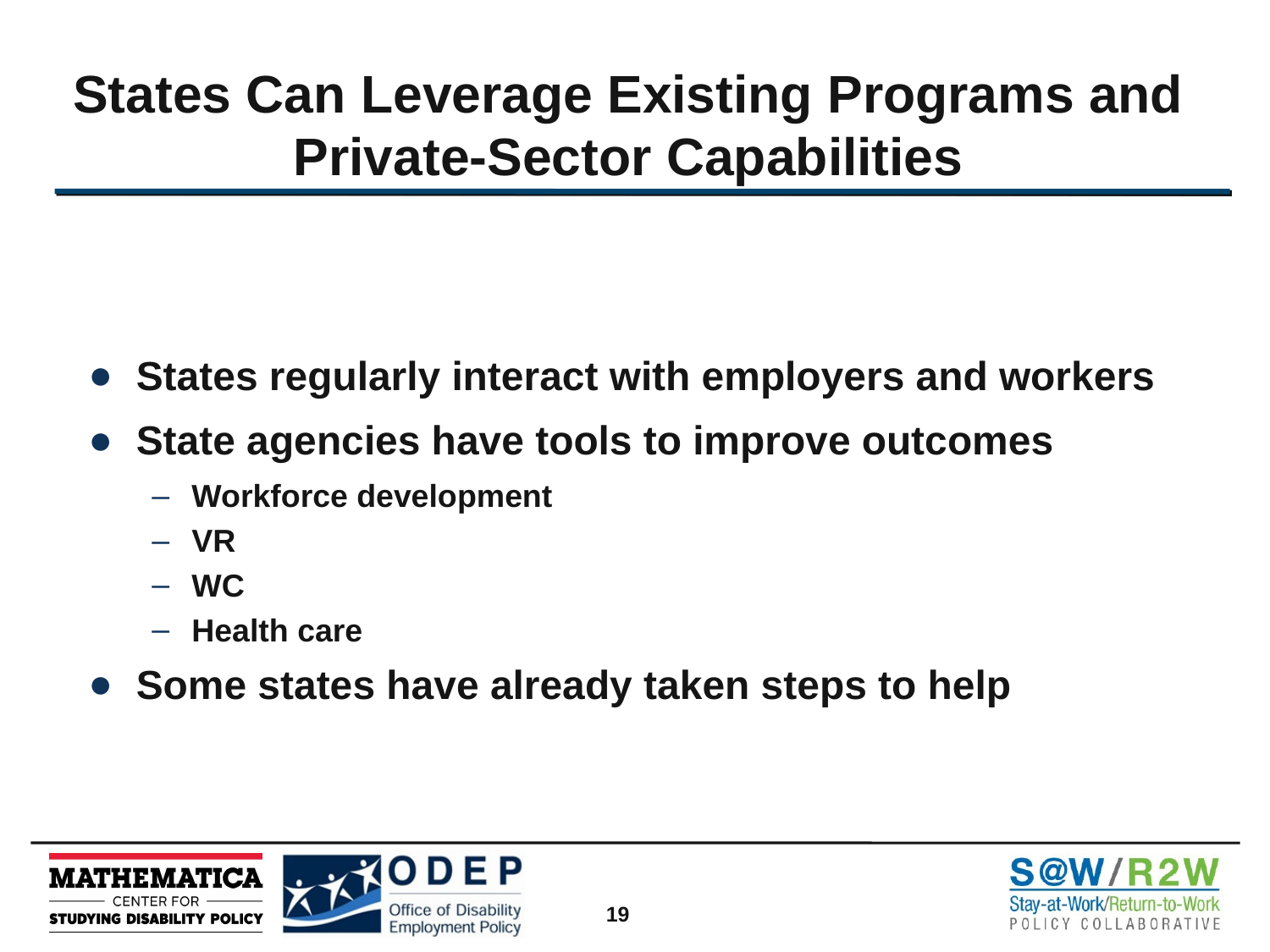

# States Can Leverage Existing Programs and Private-Sector Capabilities
States regularly interact with employers and workers
State agencies have tools to improve outcomes
Workforce development
VR
WC
Health care
Some states have already taken steps to help